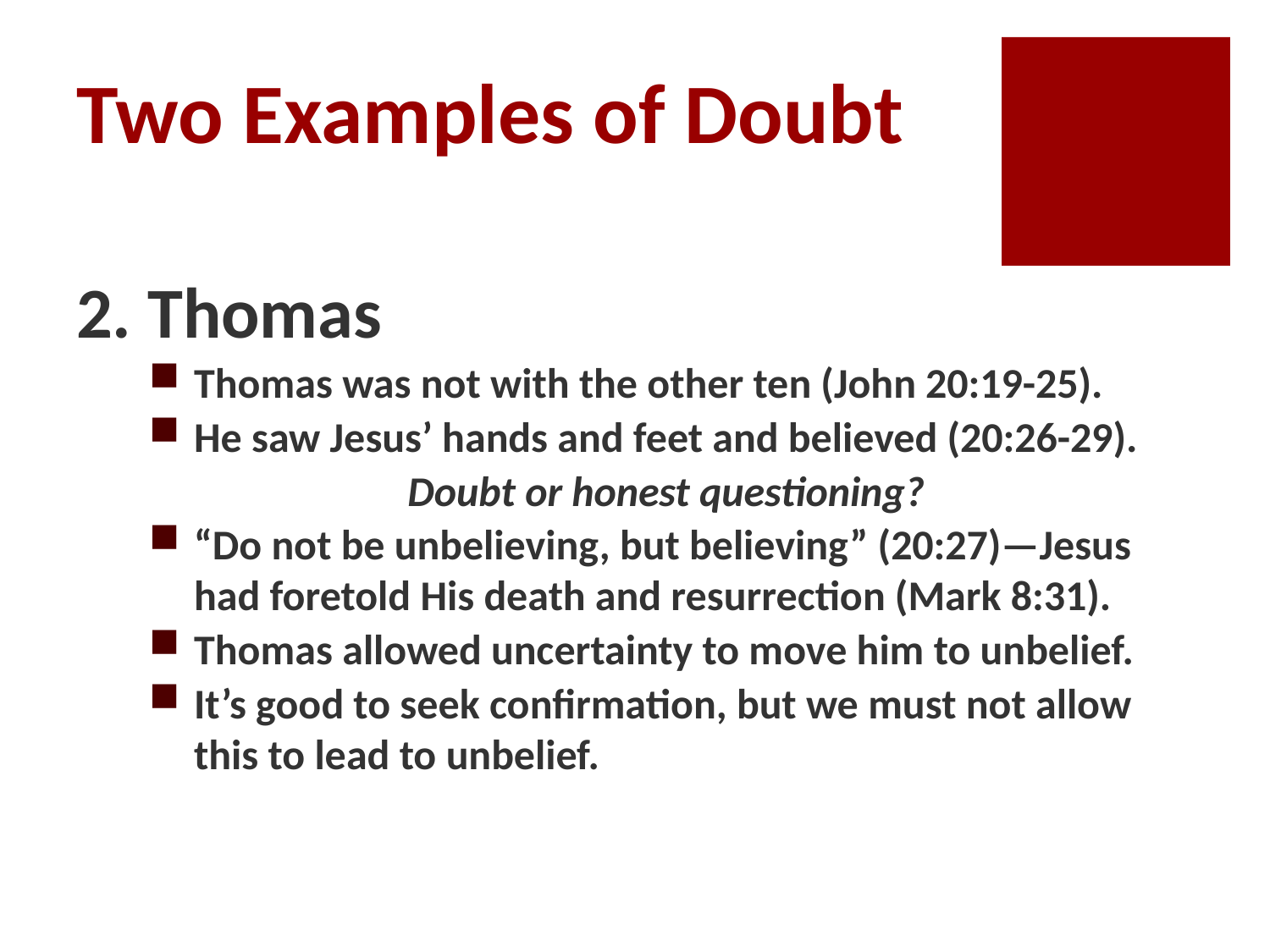

# Two Examples of Doubt
2. Thomas
Thomas was not with the other ten (John 20:19-25).
He saw Jesus’ hands and feet and believed (20:26-29).
Doubt or honest questioning?
“Do not be unbelieving, but believing” (20:27)—Jesus had foretold His death and resurrection (Mark 8:31).
Thomas allowed uncertainty to move him to unbelief.
It’s good to seek confirmation, but we must not allow this to lead to unbelief.